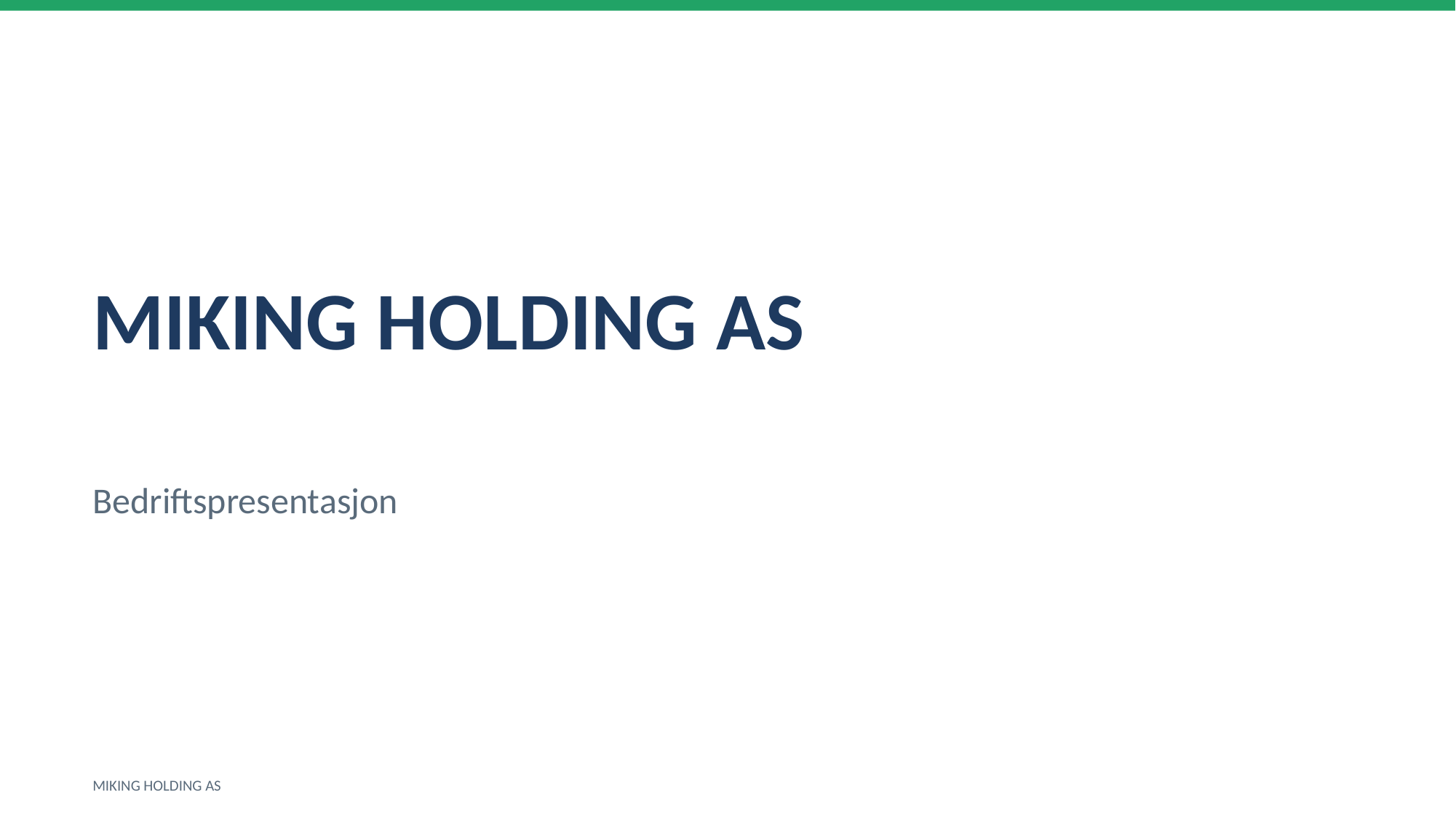

MIKING HOLDING AS
Bedriftspresentasjon
MIKING HOLDING AS